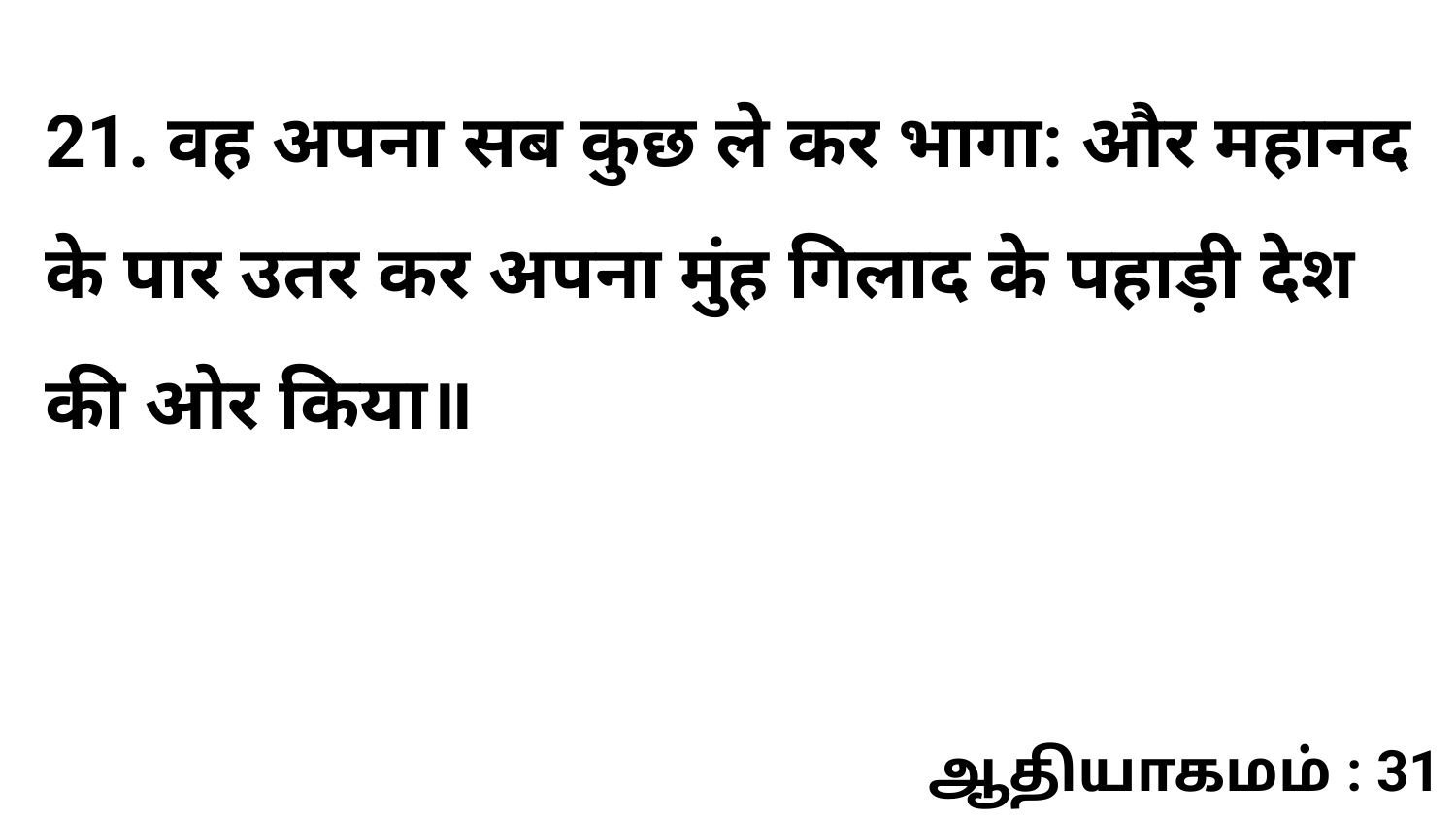

21. वह अपना सब कुछ ले कर भागा: और महानद के पार उतर कर अपना मुंह गिलाद के पहाड़ी देश की ओर किया॥
ஆதியாகமம் : 31